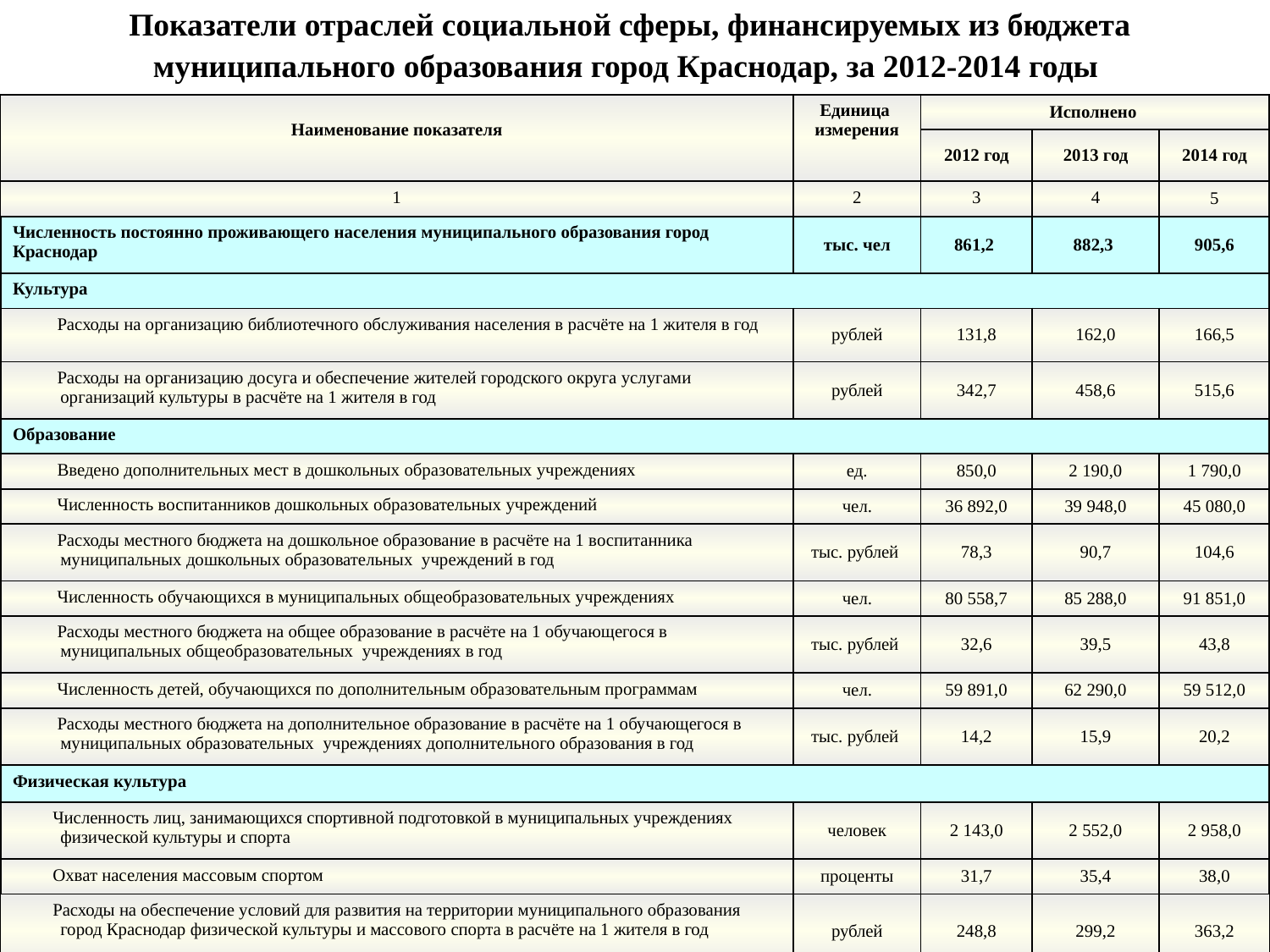

# Показатели отраслей социальной сферы, финансируемых из бюджета муниципального образования город Краснодар, за 2012-2014 годы
| Наименование показателя | Единица измерения | Исполнено |  |  |
| --- | --- | --- | --- | --- |
|  |  | 2012 год | 2013 год | 2014 год |
| 1 | 2 | 3 | 4 | 5 |
| Численность постоянно проживающего населения муниципального образования город Краснодар | тыс. чел | 861,2 | 882,3 | 905,6 |
| Культура |  |  |  |  |
| Расходы на организацию библиотечного обслуживания населения в расчёте на 1 жителя в год | рублей | 131,8 | 162,0 | 166,5 |
| Расходы на организацию досуга и обеспечение жителей городского округа услугами организаций культуры в расчёте на 1 жителя в год | рублей | 342,7 | 458,6 | 515,6 |
| Образование |  |  |  |  |
| Введено дополнительных мест в дошкольных образовательных учреждениях | ед. | 850,0 | 2 190,0 | 1 790,0 |
| Численность воспитанников дошкольных образовательных учреждений | чел. | 36 892,0 | 39 948,0 | 45 080,0 |
| Расходы местного бюджета на дошкольное образование в расчёте на 1 воспитанника муниципальных дошкольных образовательных учреждений в год | тыс. рублей | 78,3 | 90,7 | 104,6 |
| Численность обучающихся в муниципальных общеобразовательных учреждениях | чел. | 80 558,7 | 85 288,0 | 91 851,0 |
| Расходы местного бюджета на общее образование в расчёте на 1 обучающегося в муниципальных общеобразовательных учреждениях в год | тыс. рублей | 32,6 | 39,5 | 43,8 |
| Численность детей, обучающихся по дополнительным образовательным программам | чел. | 59 891,0 | 62 290,0 | 59 512,0 |
| Расходы местного бюджета на дополнительное образование в расчёте на 1 обучающегося в муниципальных образовательных учреждениях дополнительного образования в год | тыс. рублей | 14,2 | 15,9 | 20,2 |
| Физическая культура |  |  |  |  |
| Численность лиц, занимающихся спортивной подготовкой в муниципальных учреждениях физической культуры и спорта | человек | 2 143,0 | 2 552,0 | 2 958,0 |
| Охват населения массовым спортом | проценты | 31,7 | 35,4 | 38,0 |
| Расходы на обеспечение условий для развития на территории муниципального образования город Краснодар физической культуры и массового спорта в расчёте на 1 жителя в год | рублей | 248,8 | 299,2 | 363,2 |